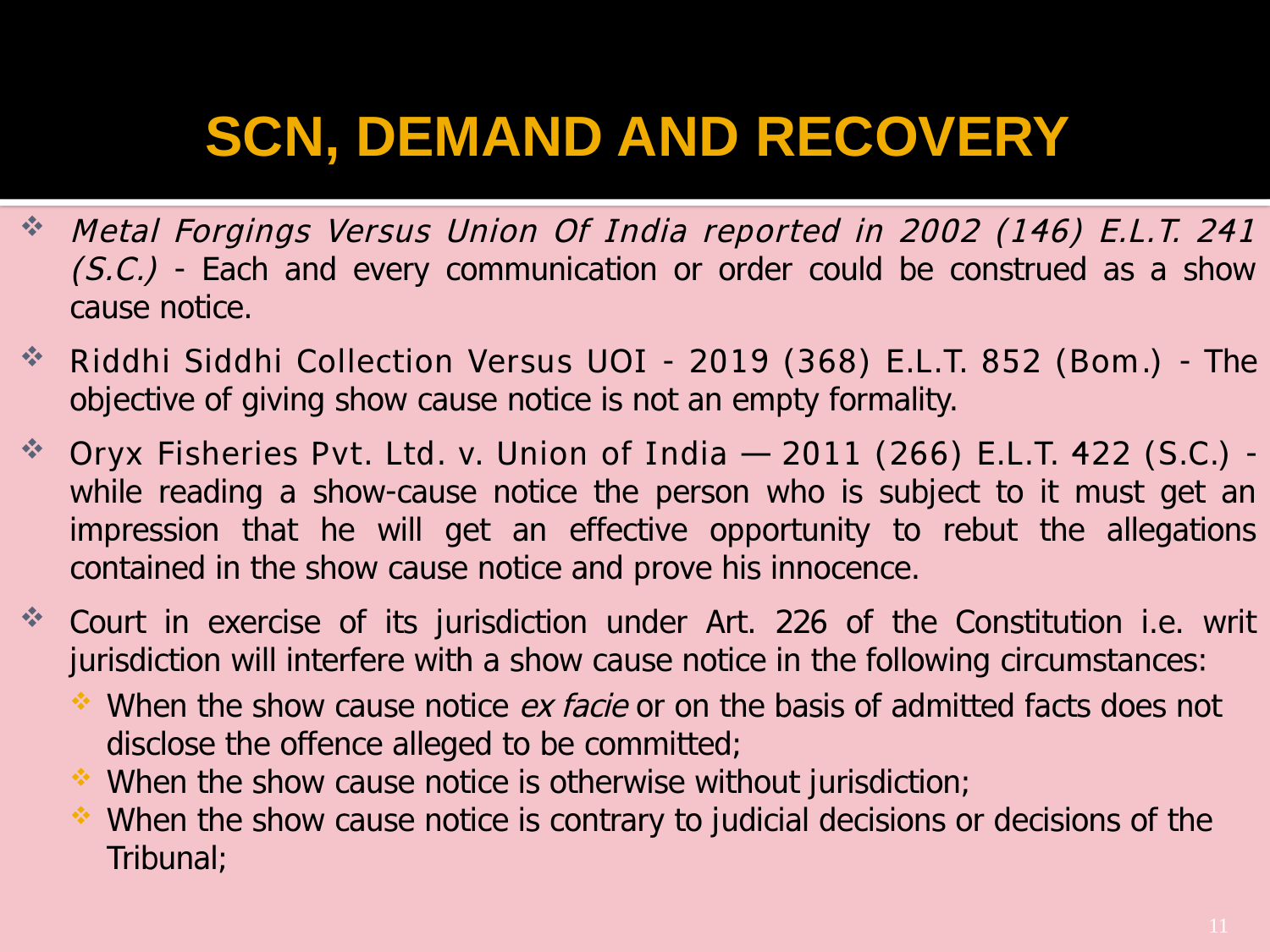

# SCN, DEMAND AND RECOVERY
Metal Forgings Versus Union Of India reported in 2002 (146) E.L.T. 241 (S.C.) - Each and every communication or order could be construed as a show cause notice.
Riddhi Siddhi Collection Versus UOI - 2019 (368) E.L.T. 852 (Bom.) - The objective of giving show cause notice is not an empty formality.
Oryx Fisheries Pvt. Ltd. v. Union of India — 2011 (266) E.L.T. 422 (S.C.) - while reading a show-cause notice the person who is subject to it must get an impression that he will get an effective opportunity to rebut the allegations contained in the show cause notice and prove his innocence.
Court in exercise of its jurisdiction under Art. 226 of the Constitution i.e. writ jurisdiction will interfere with a show cause notice in the following circumstances:
When the show cause notice ex facie or on the basis of admitted facts does not disclose the offence alleged to be committed;
When the show cause notice is otherwise without jurisdiction;
When the show cause notice is contrary to judicial decisions or decisions of the Tribunal;

11